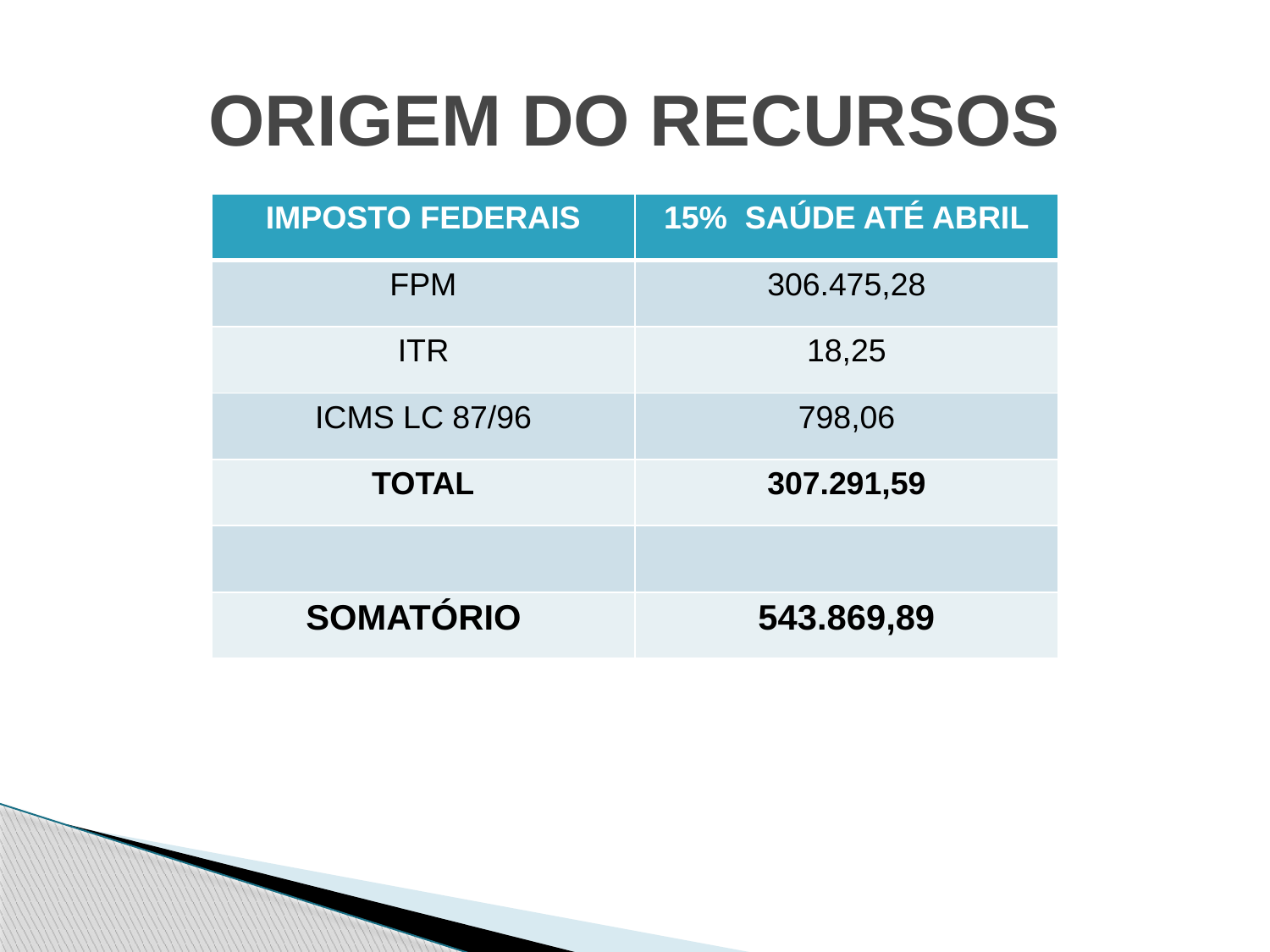

# ORIGEM DO RECURSOS
| IMPOSTO FEDERAIS | 15% SAÚDE ATÉ ABRIL |
| --- | --- |
| FPM | 306.475,28 |
| ITR | 18,25 |
| ICMS LC 87/96 | 798,06 |
| TOTAL | 307.291,59 |
|  |  |
| SOMATÓRIO | 543.869,89 |